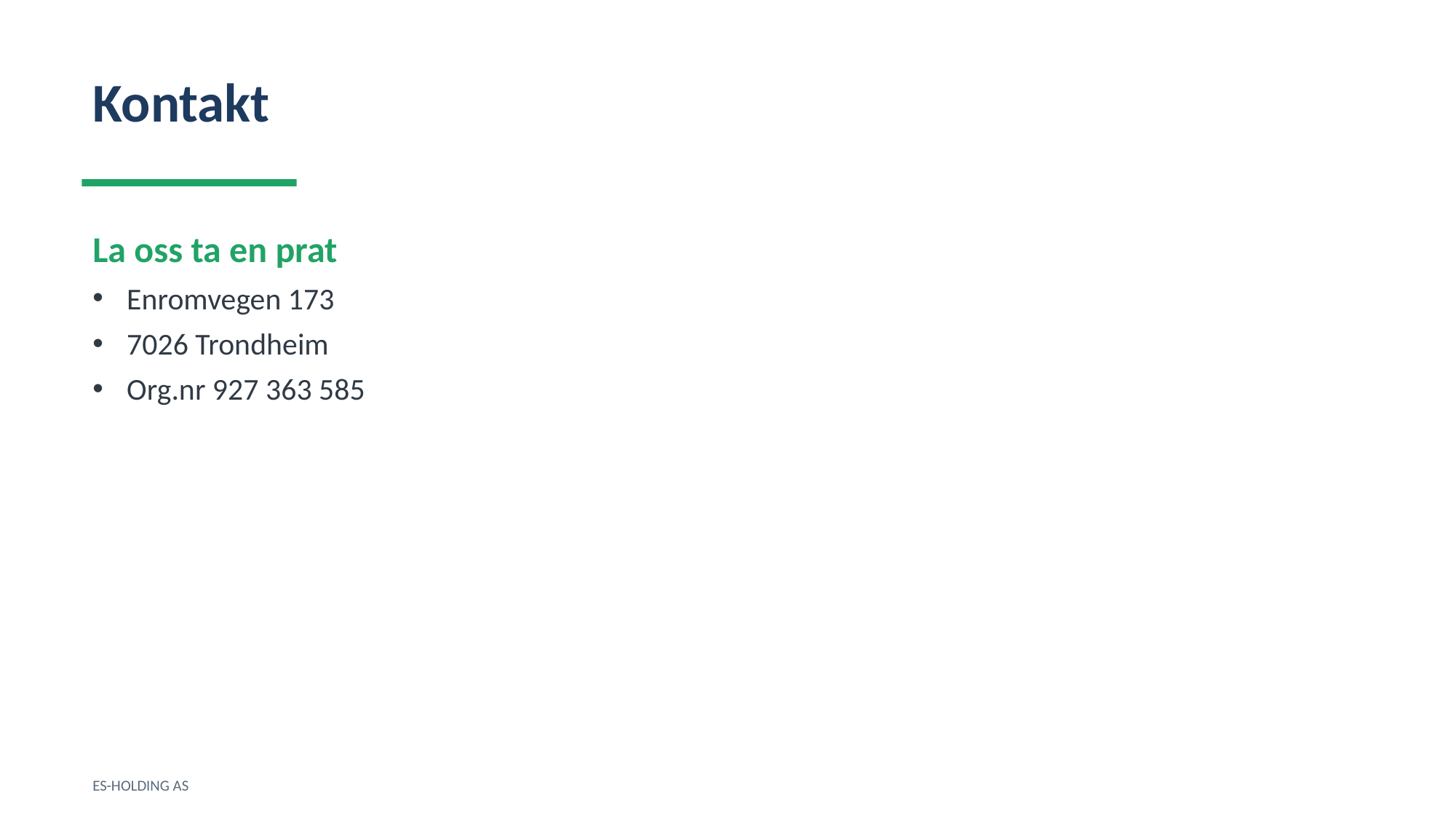

Kontakt

La oss ta en prat
Enromvegen 173
7026 Trondheim
Org.nr 927 363 585
ES-HOLDING AS